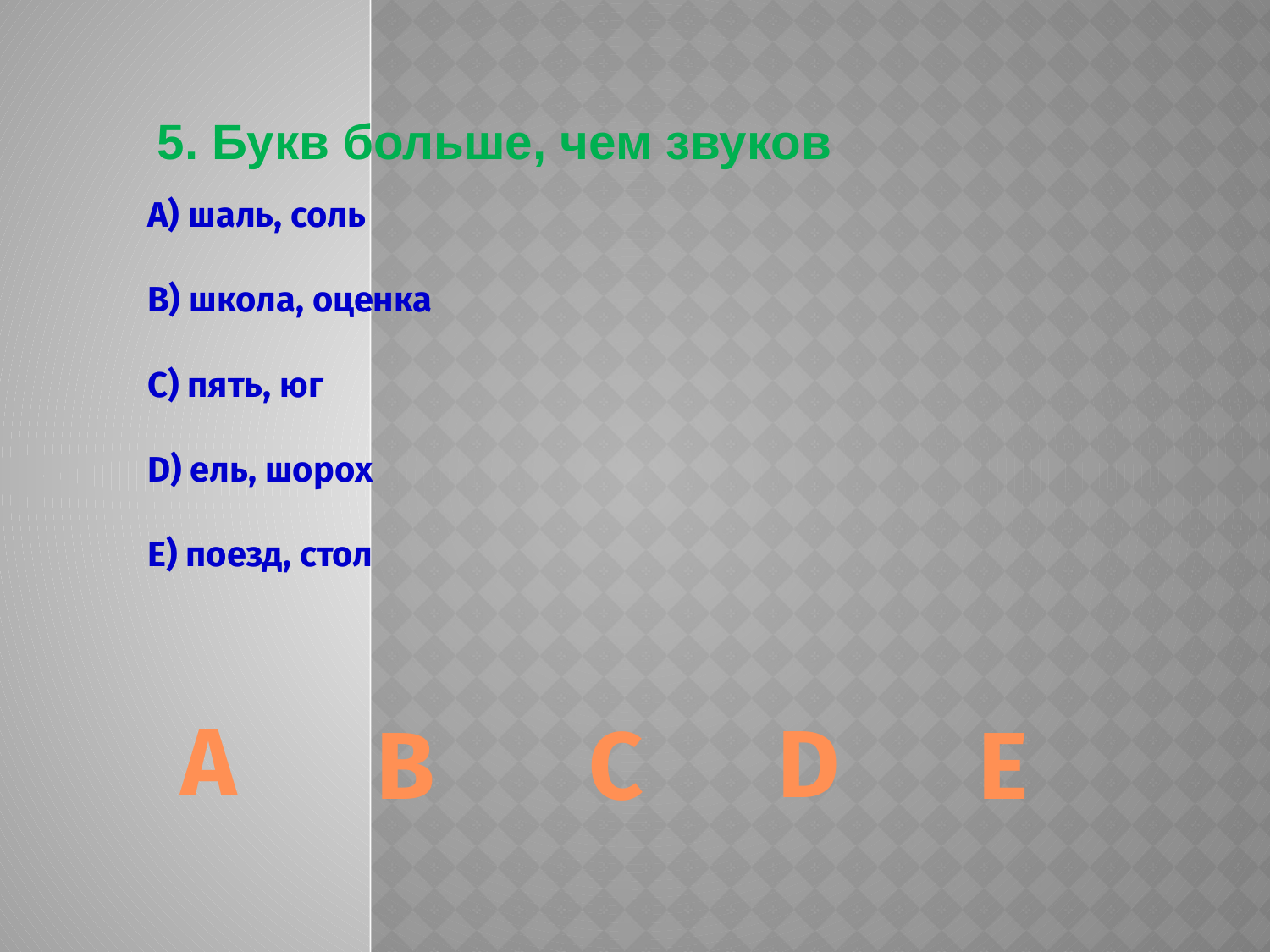

5. Букв больше, чем звуков
А) шаль, соль

В) школа, оценка

С) пять, юг

D) ель, шорох

Е) поезд, стол
A
D
B
C
E